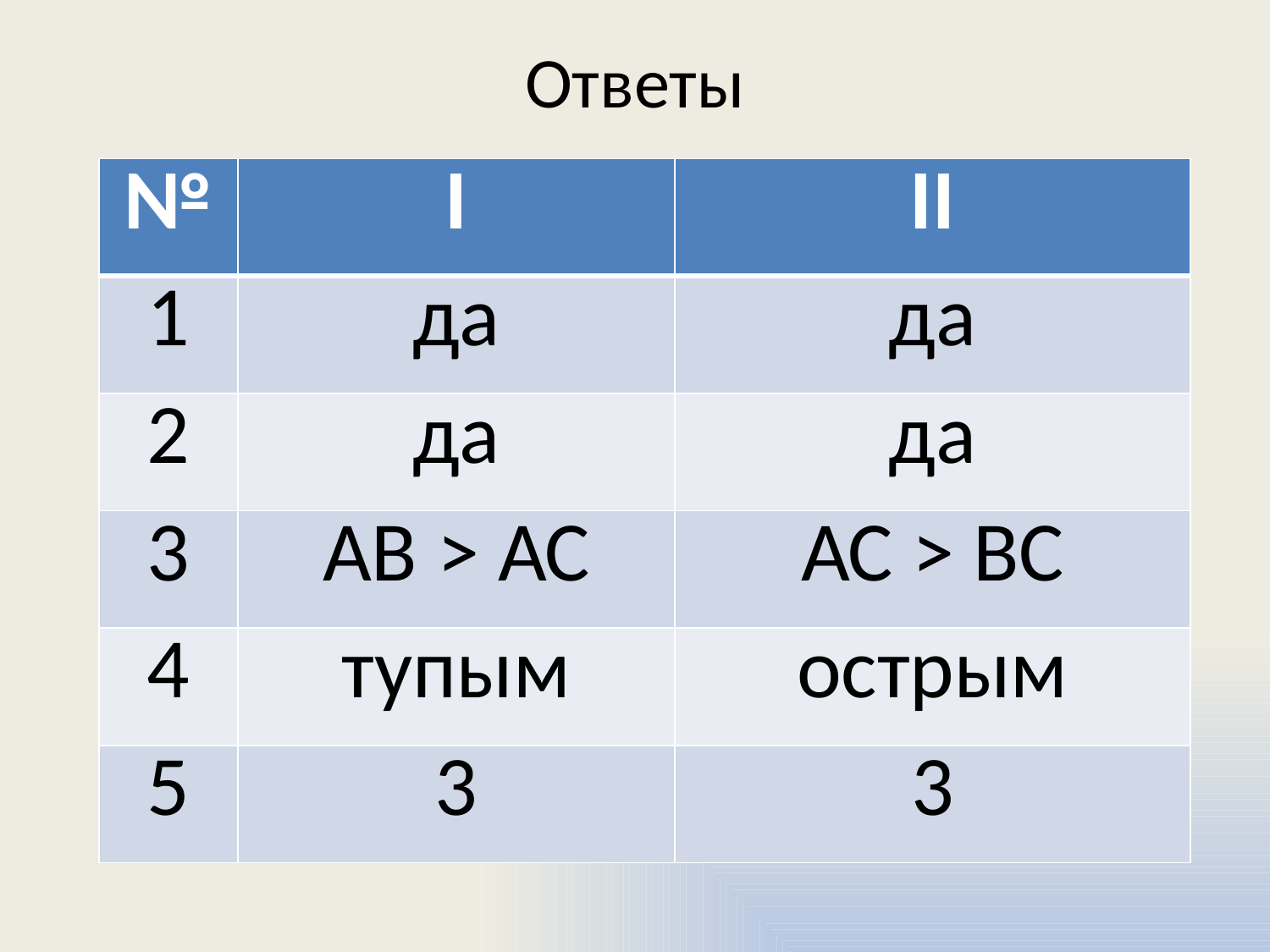

# Ответы

| № | I | II |
| --- | --- | --- |
| 1 | да | да |
| 2 | да | да |
| 3 | АВ > АС | АС > ВС |
| 4 | тупым | острым |
| 5 | 3 | 3 |